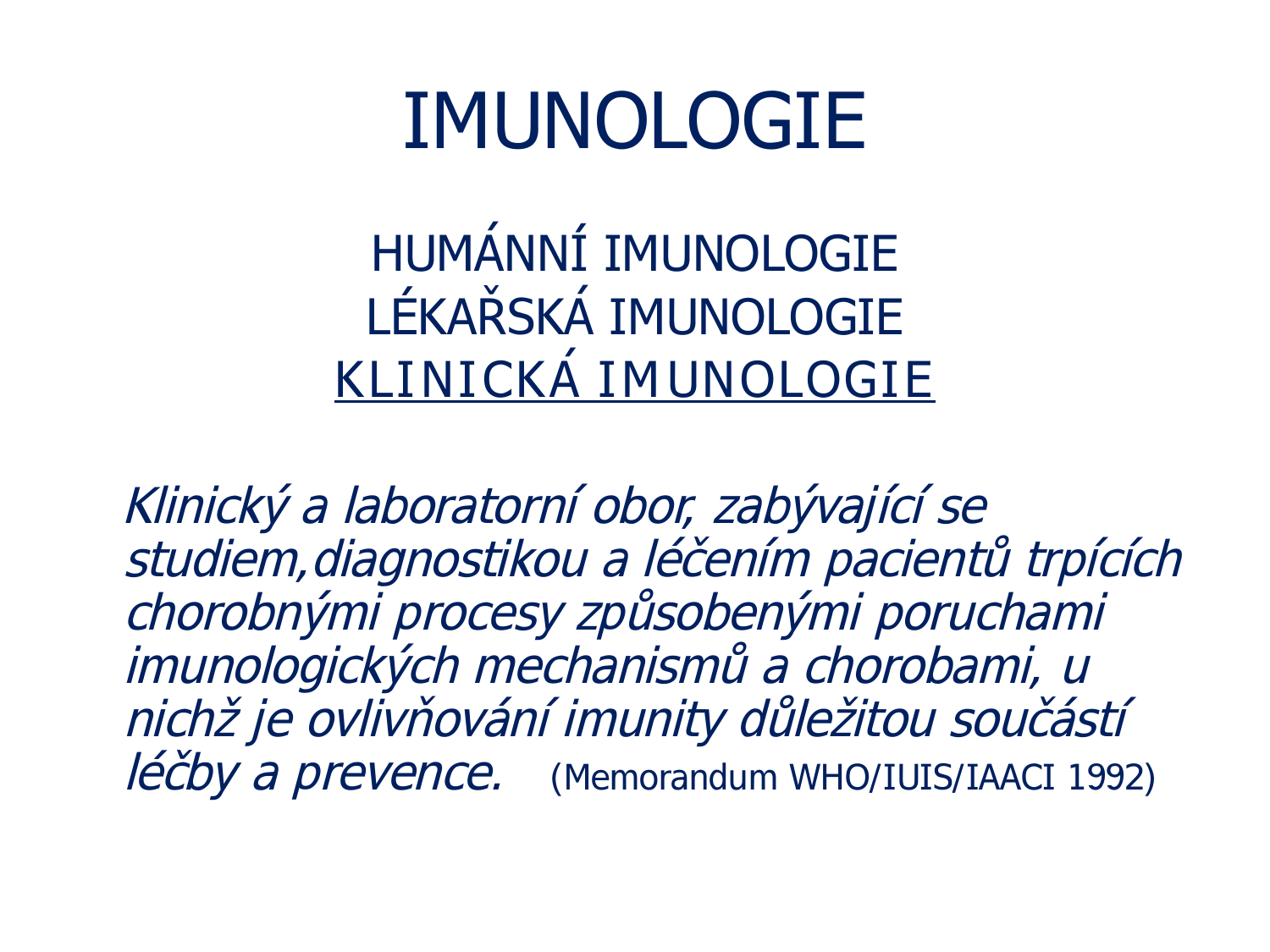

# IMUNOLOGIE
HUMÁNNÍ IMUNOLOGIE
LÉKAŘSKÁ IMUNOLOGIE
KLINICKÁ IMUNOLOGIE

   Klinický a laboratorní obor, zabývající se studiem,diagnostikou a léčením pacientů trpících chorobnými procesy způsobenými poruchami imunologických mechanismů a chorobami, u nichž je ovlivňování imunity důležitou součástí  léčby a prevence.   (Memorandum WHO/IUIS/IAACI 1992)